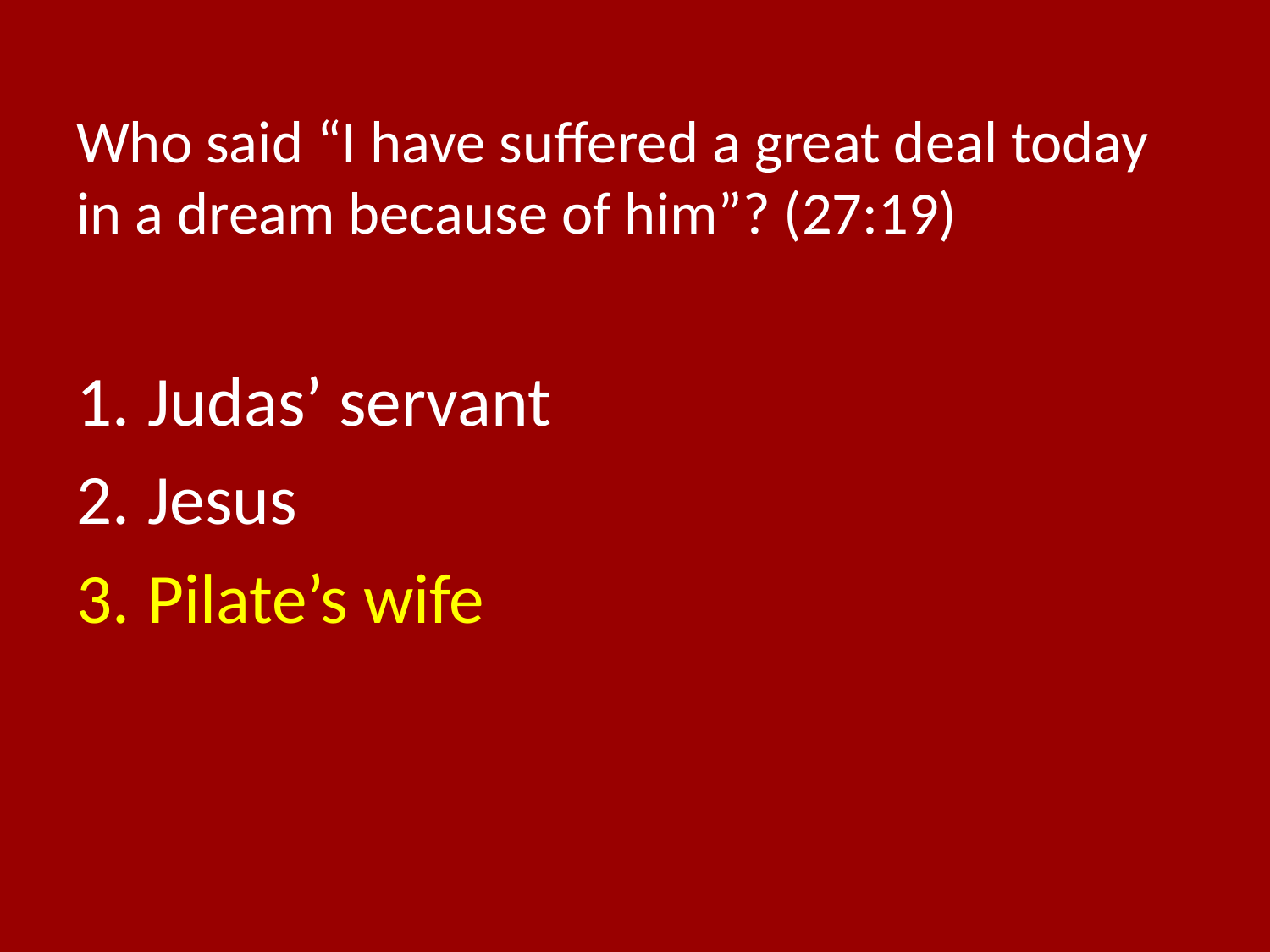

# Who said “I have suffered a great deal today in a dream because of him”? (27:19)
Judas’ servant
Jesus
Pilate’s wife